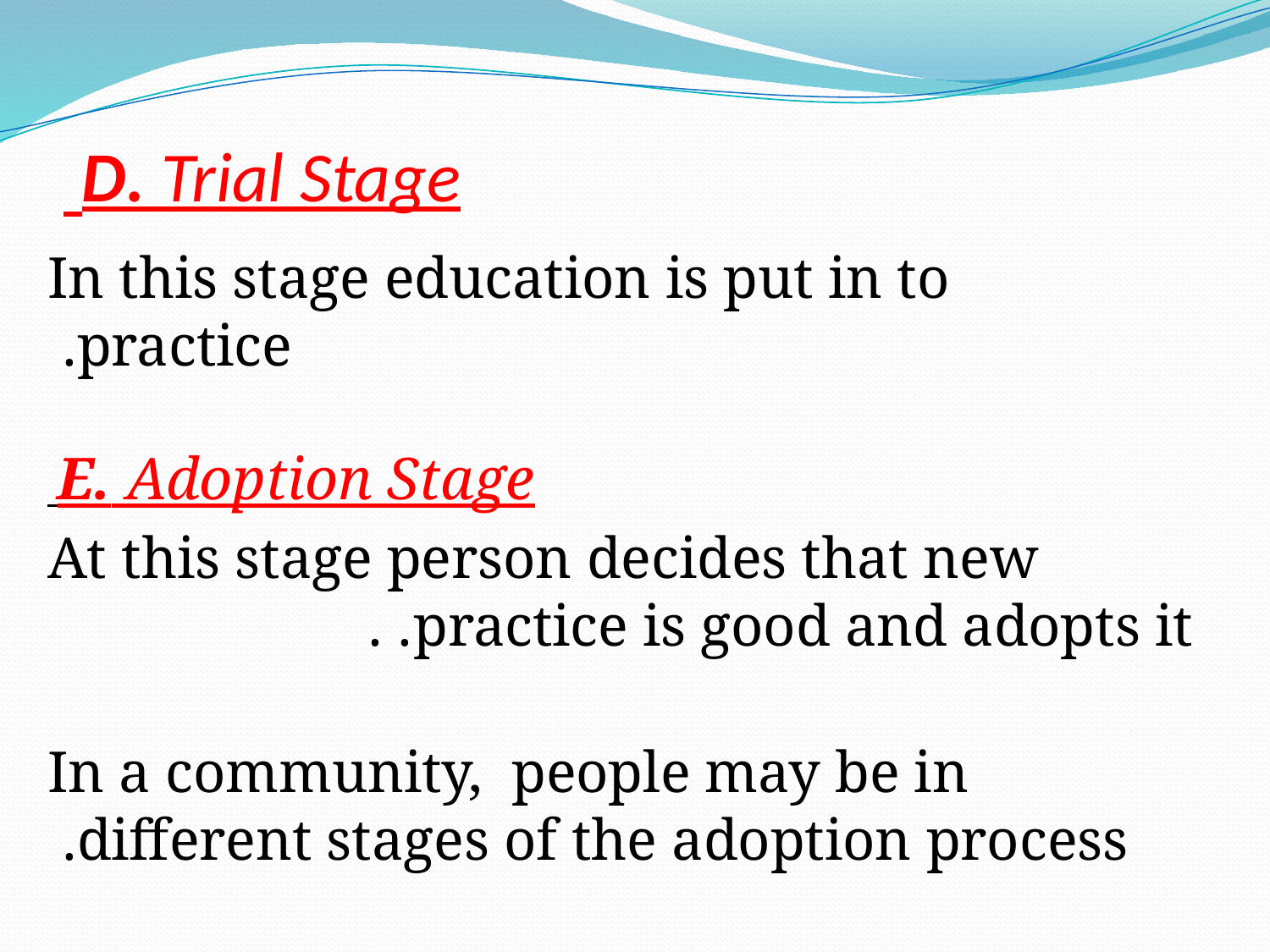

# D. Trial Stage
In this stage education is put in to practice.

E. Adoption Stage
At this stage person decides that new practice is good and adopts it. .
 In a community,  people may be in different stages of the adoption process.